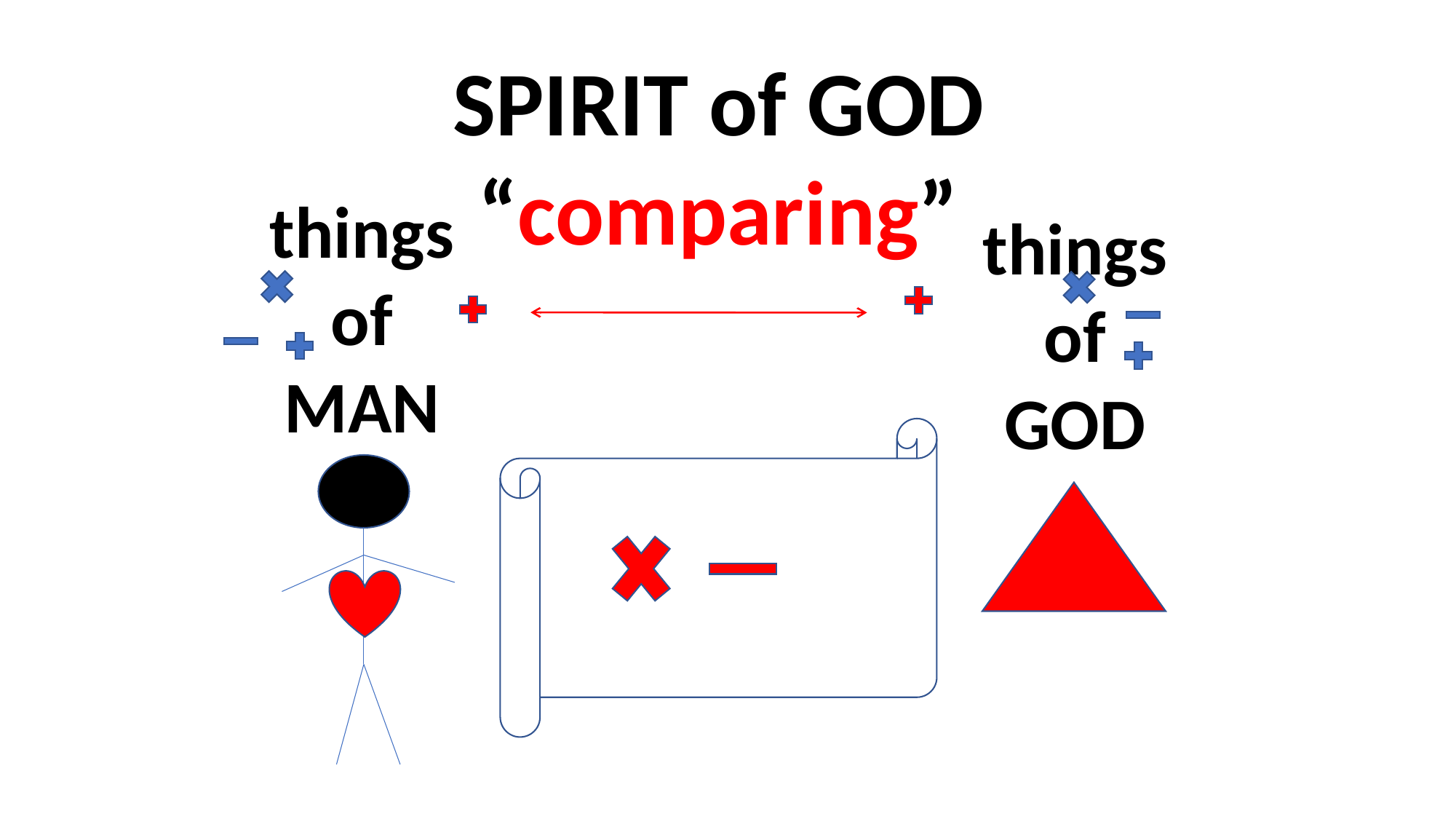

SPIRIT of GOD
“comparing”
things of MAN
things of GOD